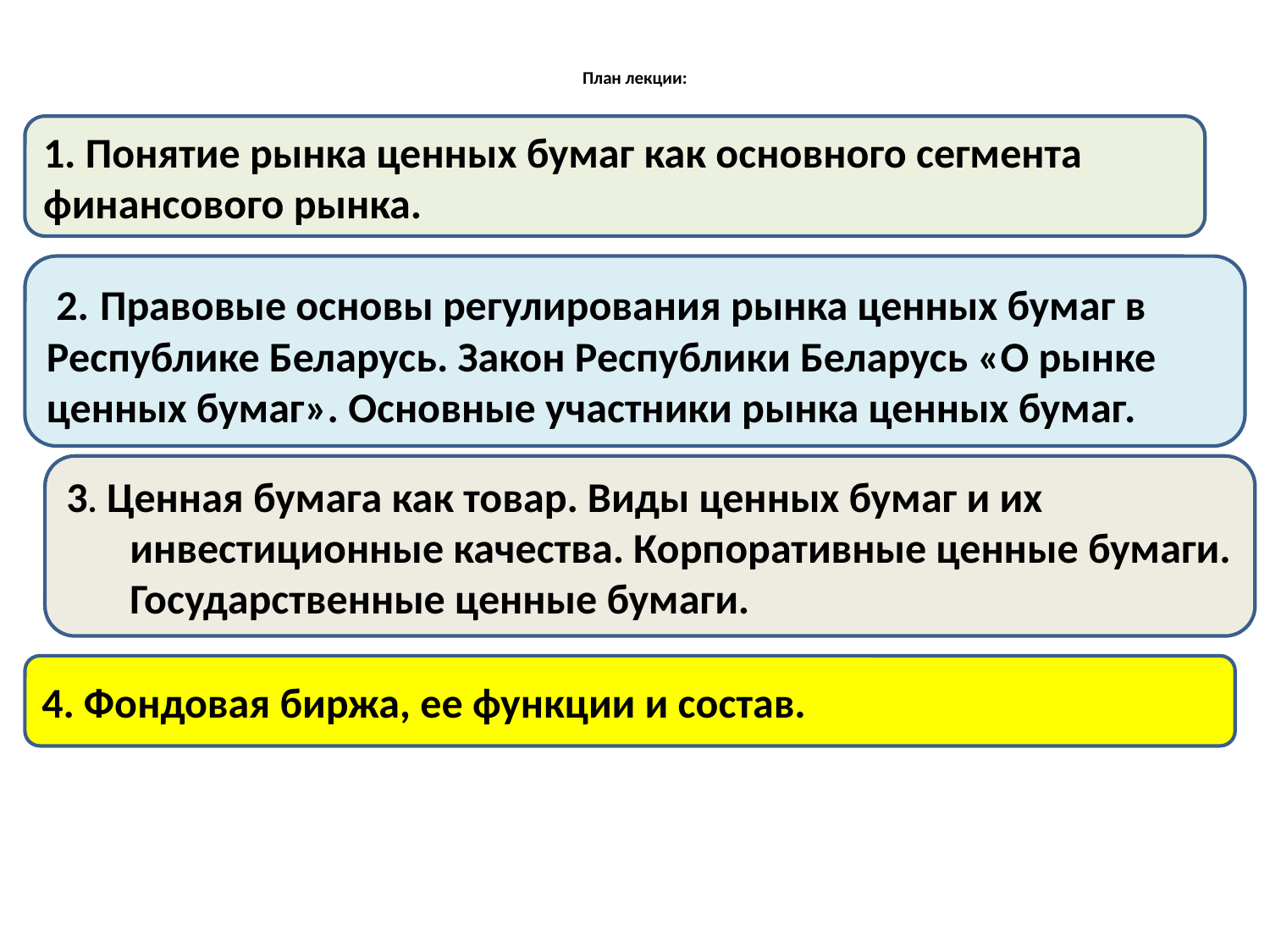

# План лекции:

1. Понятие рынка ценных бумаг как основного сегмента финансового рынка.
 2. Правовые основы регулирования рынка ценных бумаг в Республике Беларусь. Закон Республики Беларусь «О рынке ценных бумаг». Основные участники рынка ценных бумаг.
3. Ценная бумага как товар. Виды ценных бумаг и их инвестиционные качества. Корпоративные ценные бумаги. Государственные ценные бумаги.
4. Фондовая биржа, ее функции и состав.